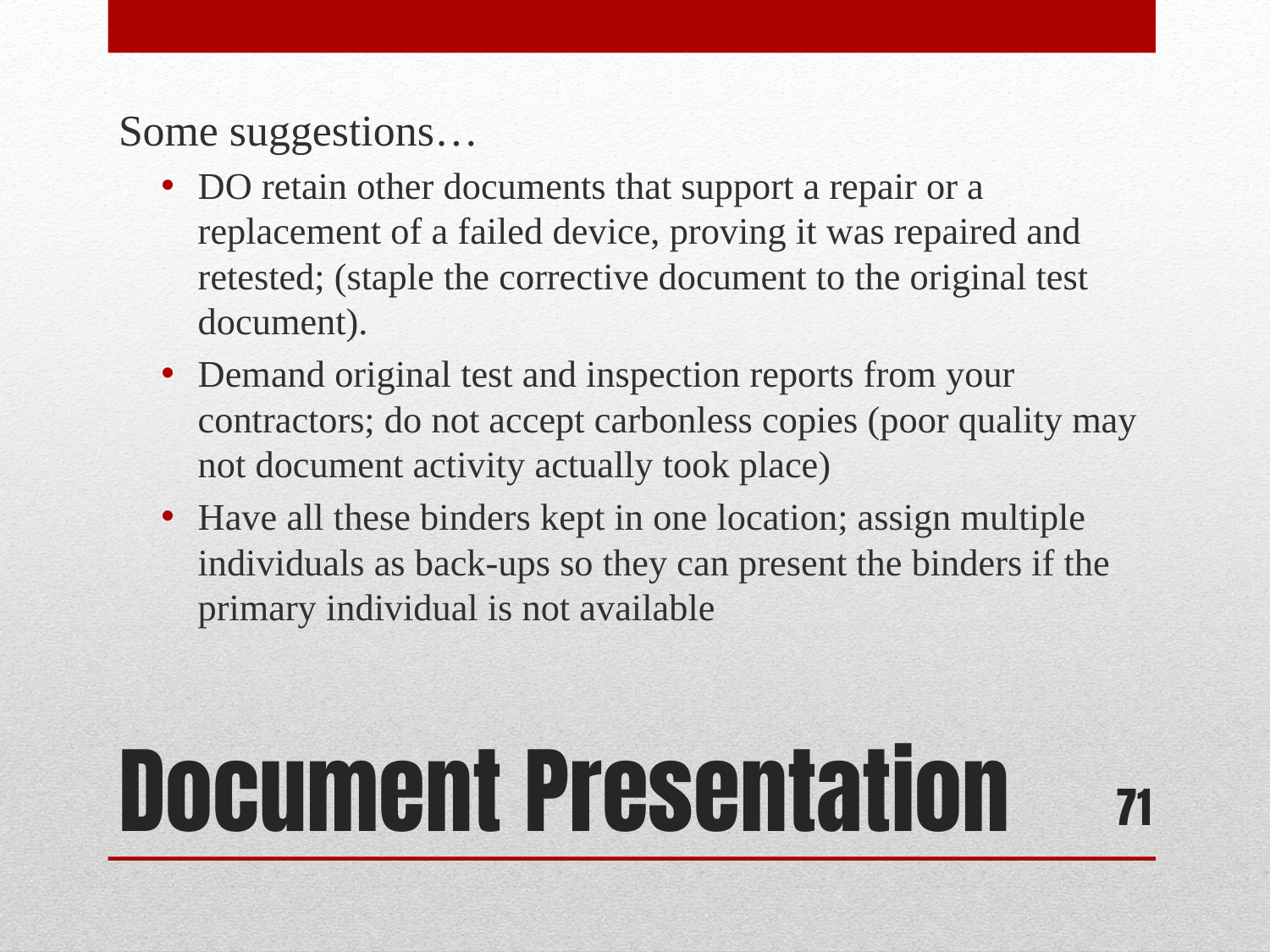

Some suggestions…
DO retain other documents that support a repair or a replacement of a failed device, proving it was repaired and retested; (staple the corrective document to the original test document).
Demand original test and inspection reports from your contractors; do not accept carbonless copies (poor quality may not document activity actually took place)
Have all these binders kept in one location; assign multiple individuals as back-ups so they can present the binders if the primary individual is not available
# Document Presentation
71